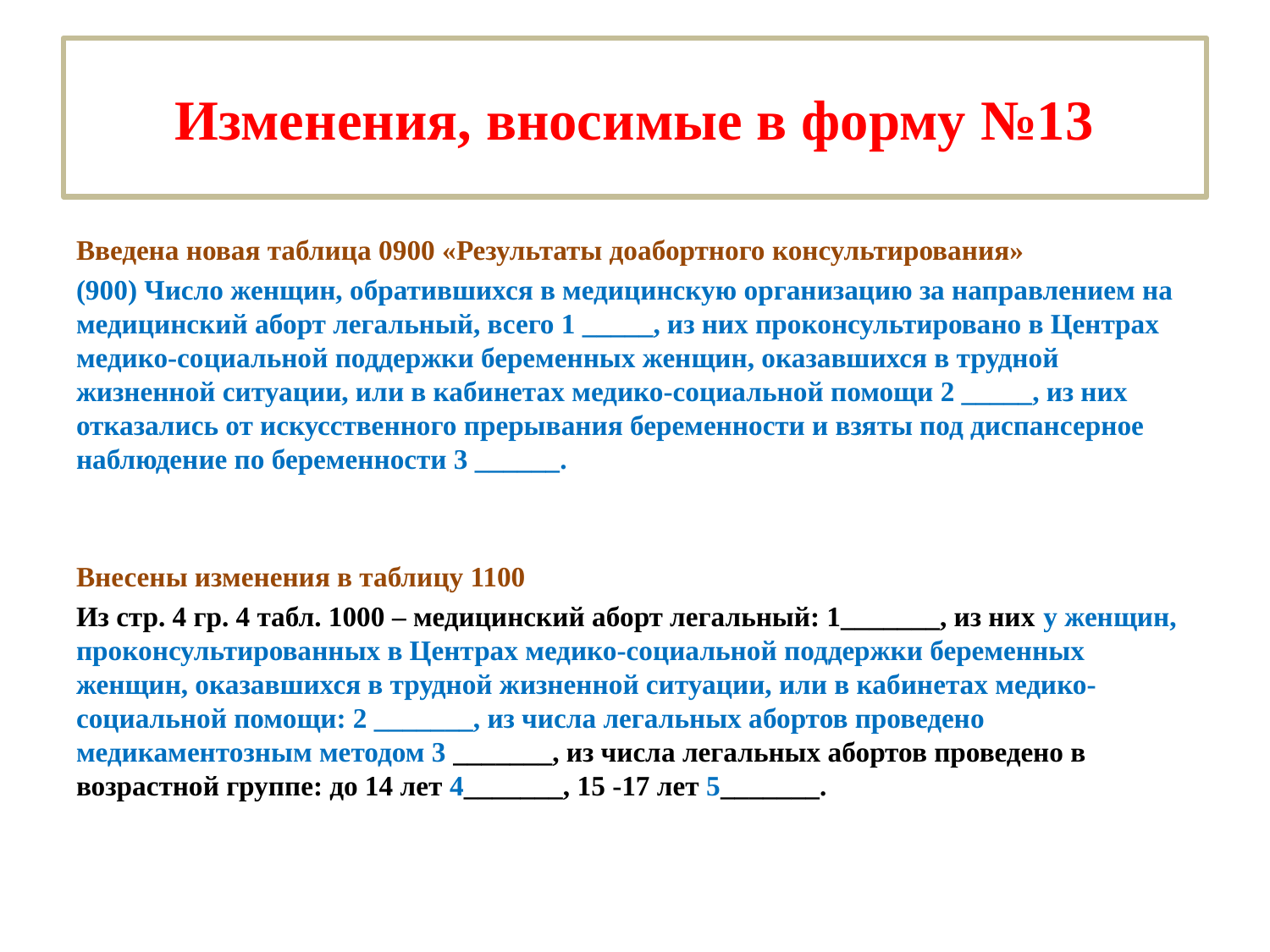

# Изменения, вносимые в форму №13
Введена новая таблица 0900 «Результаты доабортного консультирования»
(900) Число женщин, обратившихся в медицинскую организацию за направлением на медицинский аборт легальный, всего 1 _____, из них проконсультировано в Центрах медико-социальной поддержки беременных женщин, оказавшихся в трудной жизненной ситуации, или в кабинетах медико-социальной помощи 2 _____, из них отказались от искусственного прерывания беременности и взяты под диспансерное наблюдение по беременности 3 ______.

Внесены изменения в таблицу 1100
Из стр. 4 гр. 4 табл. 1000 – медицинский аборт легальный: 1_______, из них у женщин, проконсультированных в Центрах медико-социальной поддержки беременных женщин, оказавшихся в трудной жизненной ситуации, или в кабинетах медико-социальной помощи: 2 _______, из числа легальных абортов проведено медикаментозным методом 3 _______, из числа легальных абортов проведено в возрастной группе: до 14 лет 4_______, 15 -17 лет 5_______.